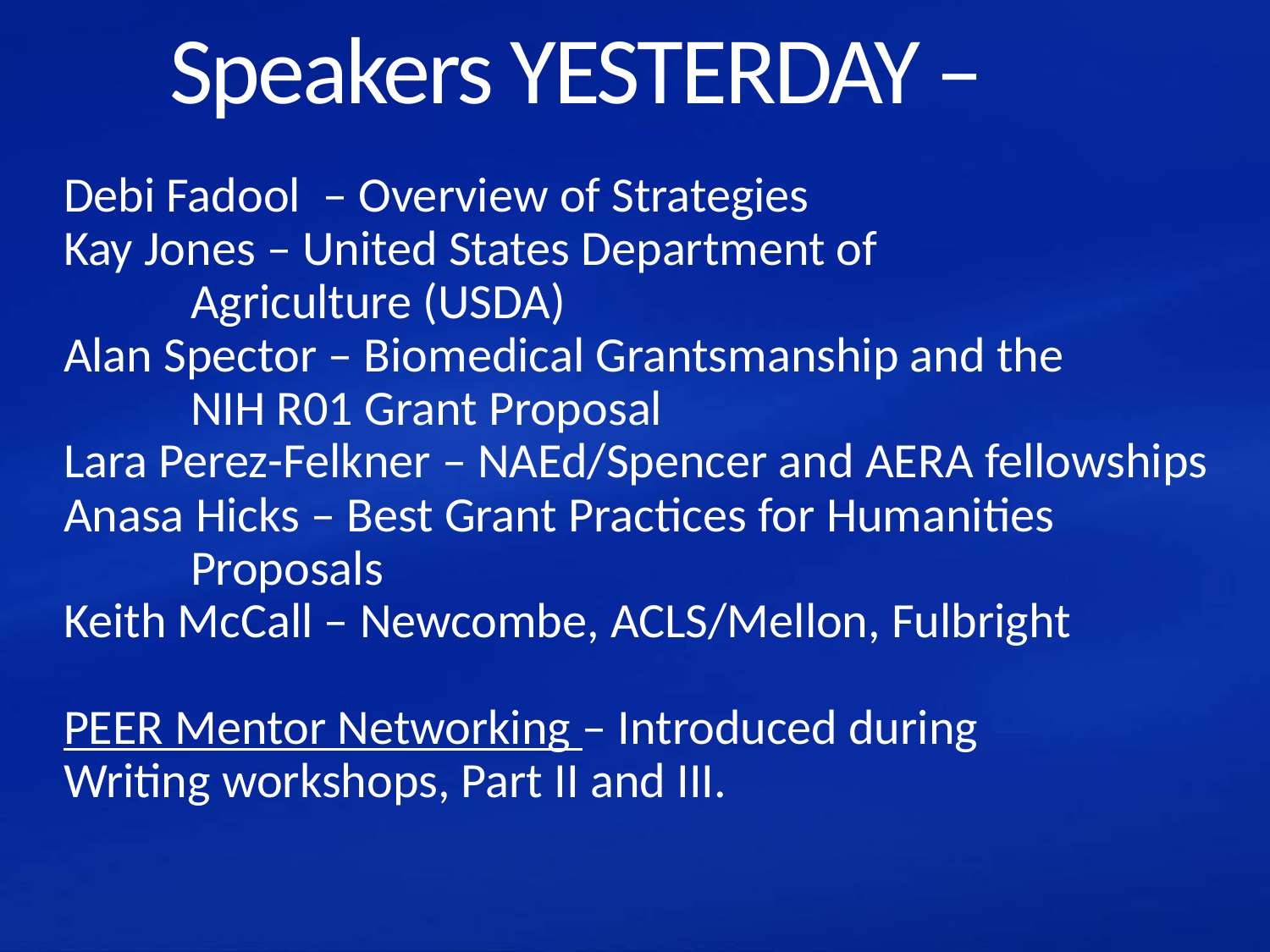

# Speakers YESTERDAY –
Debi Fadool  – Overview of Strategies
Kay Jones – United States Department of
	Agriculture (USDA)
Alan Spector – Biomedical Grantsmanship and the
	NIH R01 Grant Proposal
Lara Perez-Felkner – NAEd/Spencer and AERA fellowships
Anasa Hicks – Best Grant Practices for Humanities
	Proposals
Keith McCall – Newcombe, ACLS/Mellon, Fulbright

PEER Mentor Networking – Introduced during
Writing workshops, Part II and III.